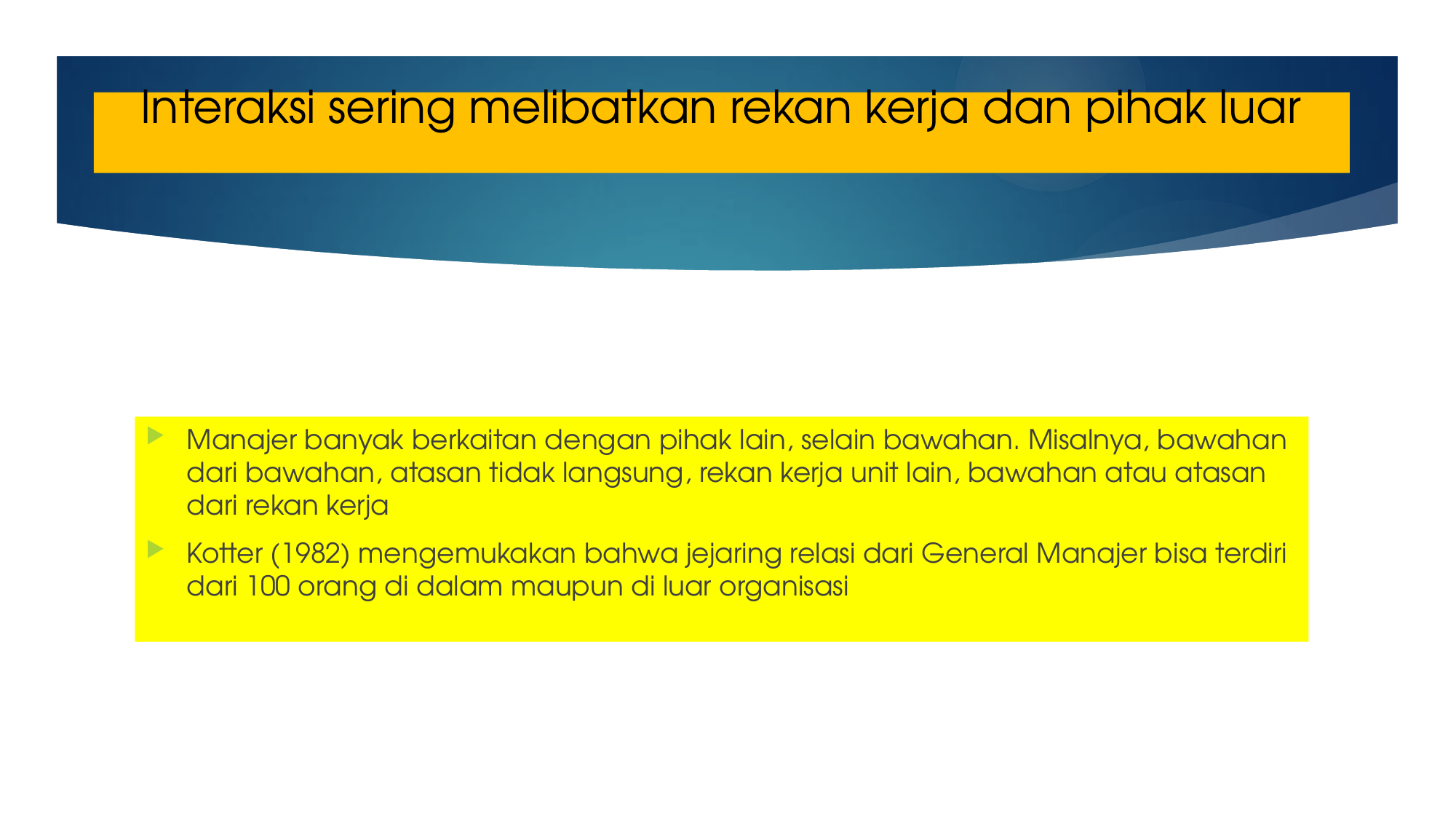

# Interaksi sering melibatkan rekan kerja dan pihak luar
Manajer banyak berkaitan dengan pihak lain, selain bawahan. Misalnya, bawahan dari bawahan, atasan tidak langsung, rekan kerja unit lain, bawahan atau atasan dari rekan kerja
Kotter (1982) mengemukakan bahwa jejaring relasi dari General Manajer bisa terdiri dari 100 orang di dalam maupun di luar organisasi